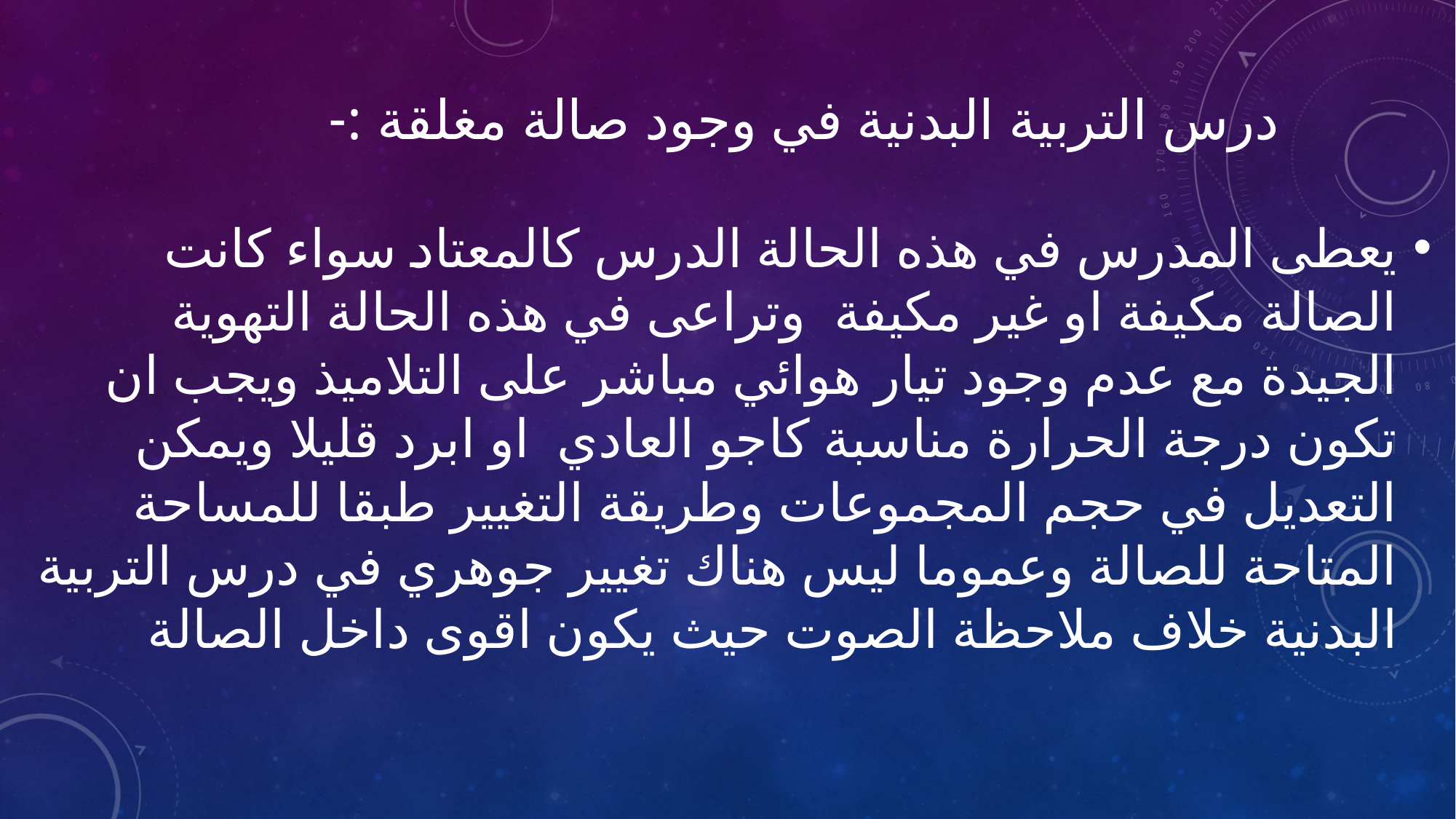

# درس التربية البدنية في وجود صالة مغلقة :-
يعطى المدرس في هذه الحالة الدرس كالمعتاد سواء كانت الصالة مكيفة او غير مكيفة  وتراعى في هذه الحالة التهوية الجيدة مع عدم وجود تيار هوائي مباشر على التلاميذ ويجب ان تكون درجة الحرارة مناسبة كاجو العادي  او ابرد قليلا ويمكن التعديل في حجم المجموعات وطريقة التغيير طبقا للمساحة المتاحة للصالة وعموما ليس هناك تغيير جوهري في درس التربية البدنية خلاف ملاحظة الصوت حيث يكون اقوى داخل الصالة